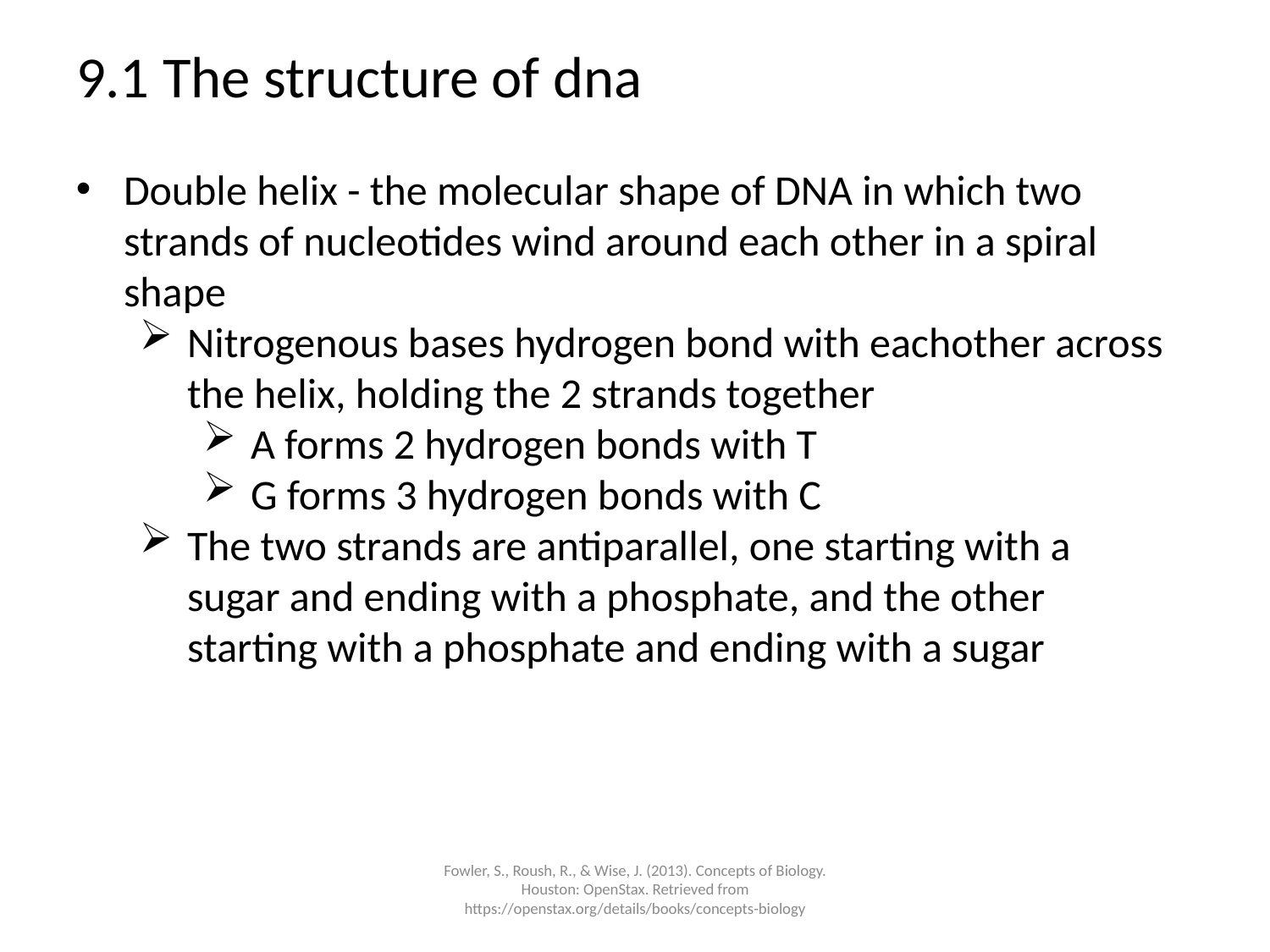

# 9.1 The structure of dna
Double helix - the molecular shape of DNA in which two strands of nucleotides wind around each other in a spiral shape
Nitrogenous bases hydrogen bond with eachother across the helix, holding the 2 strands together
A forms 2 hydrogen bonds with T
G forms 3 hydrogen bonds with C
The two strands are antiparallel, one starting with a sugar and ending with a phosphate, and the other starting with a phosphate and ending with a sugar
Fowler, S., Roush, R., & Wise, J. (2013). Concepts of Biology. Houston: OpenStax. Retrieved from https://openstax.org/details/books/concepts-biology